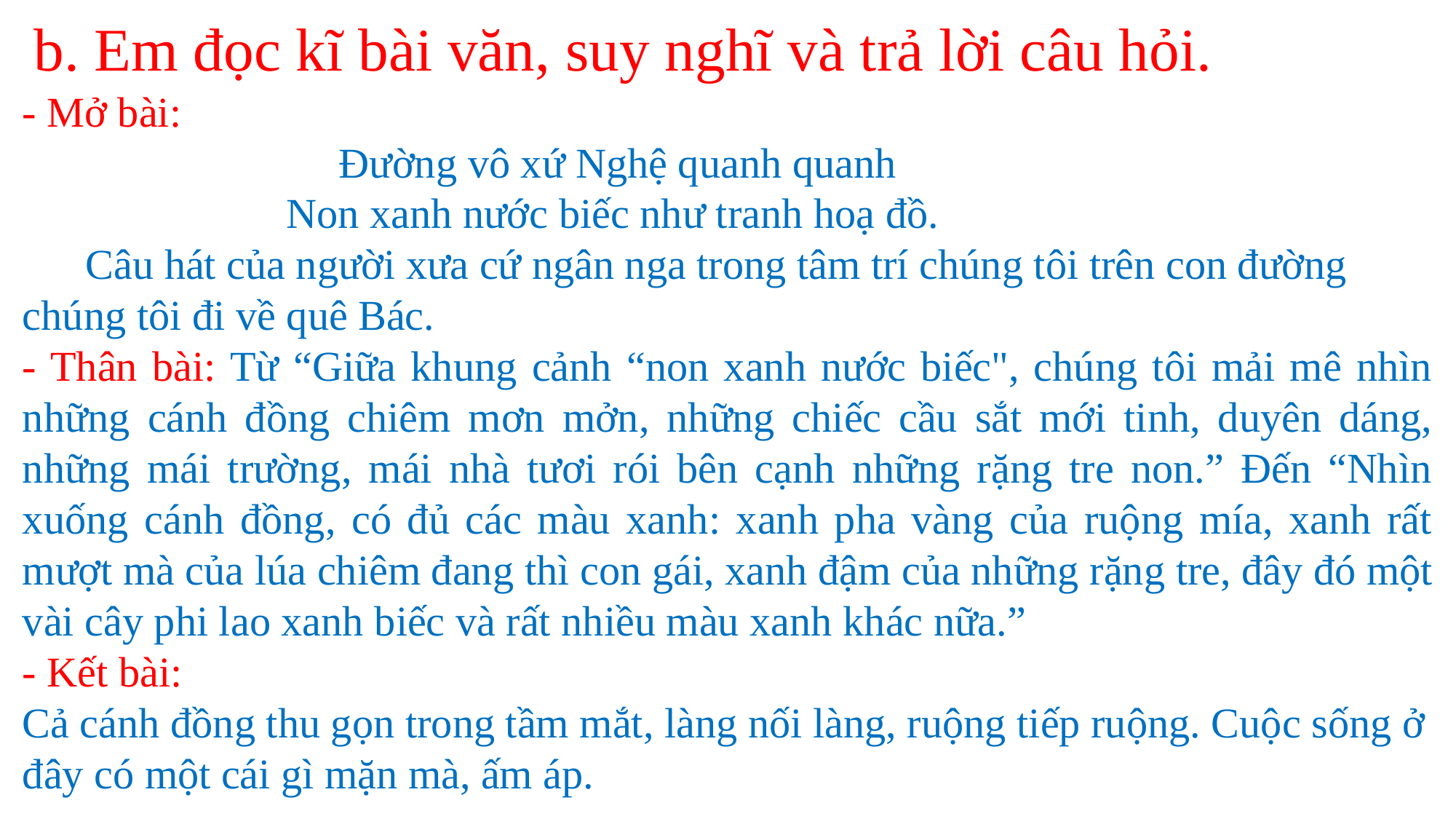

b. Em đọc kĩ bài văn, suy nghĩ và trả lời câu hỏi.
- Mở bài:
                              Đường vô xứ Nghệ quanh quanh
                         Non xanh nước biếc như tranh hoạ đồ.
      Câu hát của người xưa cứ ngân nga trong tâm trí chúng tôi trên con đường chúng tôi đi về quê Bác.
- Thân bài: Từ “Giữa khung cảnh “non xanh nước biếc", chúng tôi mải mê nhìn những cánh đồng chiêm mơn mởn, những chiếc cầu sắt mới tinh, duyên dáng, những mái trường, mái nhà tươi rói bên cạnh những rặng tre non.” Đến “Nhìn xuống cánh đồng, có đủ các màu xanh: xanh pha vàng của ruộng mía, xanh rất mượt mà của lúa chiêm đang thì con gái, xanh đậm của những rặng tre, đây đó một vài cây phi lao xanh biếc và rất nhiều màu xanh khác nữa.”
- Kết bài:
Cả cánh đồng thu gọn trong tầm mắt, làng nối làng, ruộng tiếp ruộng. Cuộc sống ở đây có một cái gì mặn mà, ấm áp.